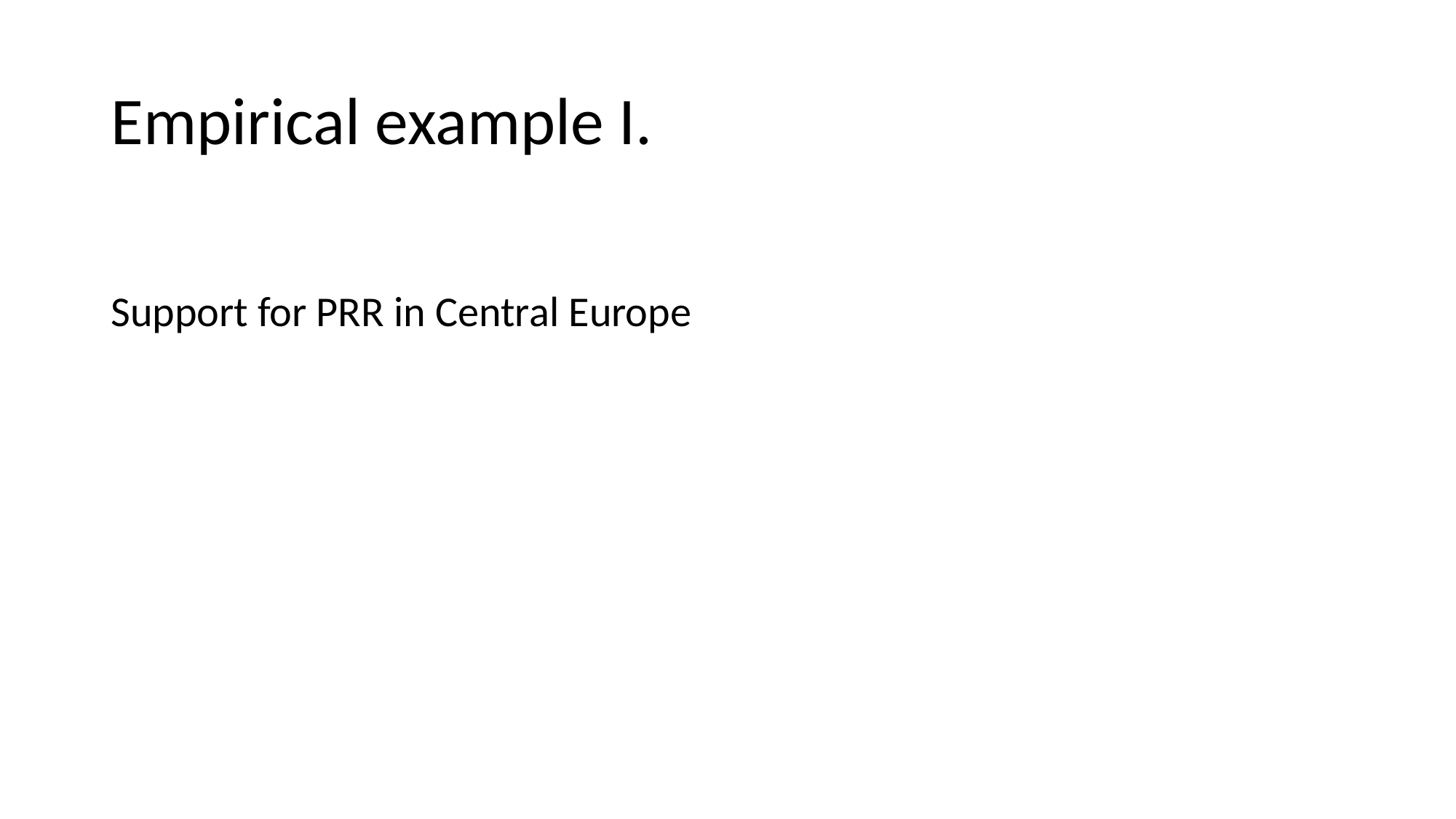

# Empirical example I.

Support for PRR in Central Europe